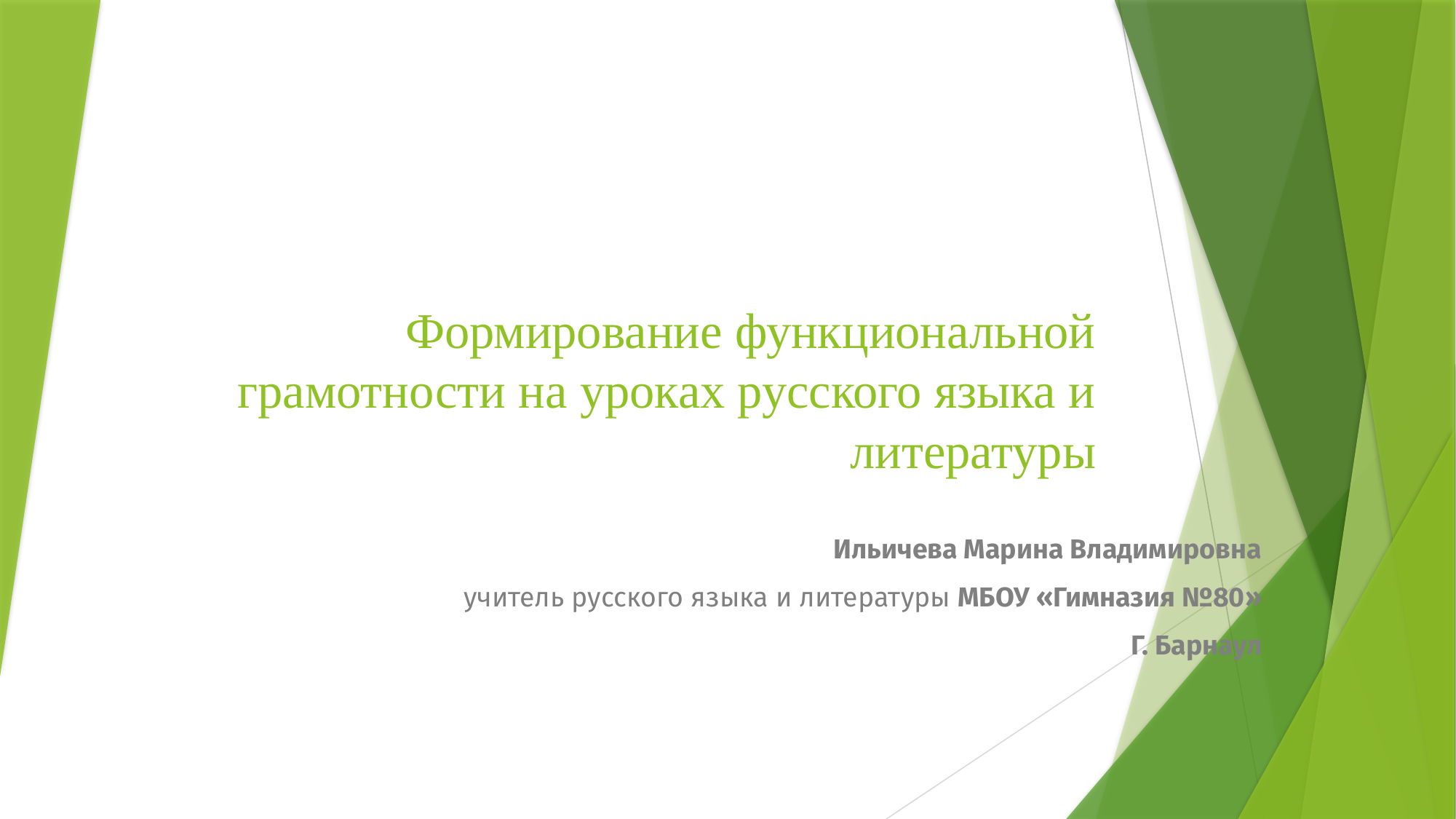

# Формирование функциональной грамотности на уроках русского языка и литературы

Ильичева Марина Владимировна
учитель русского языка и литературы МБОУ «Гимназия №80»
Г. Барнаул